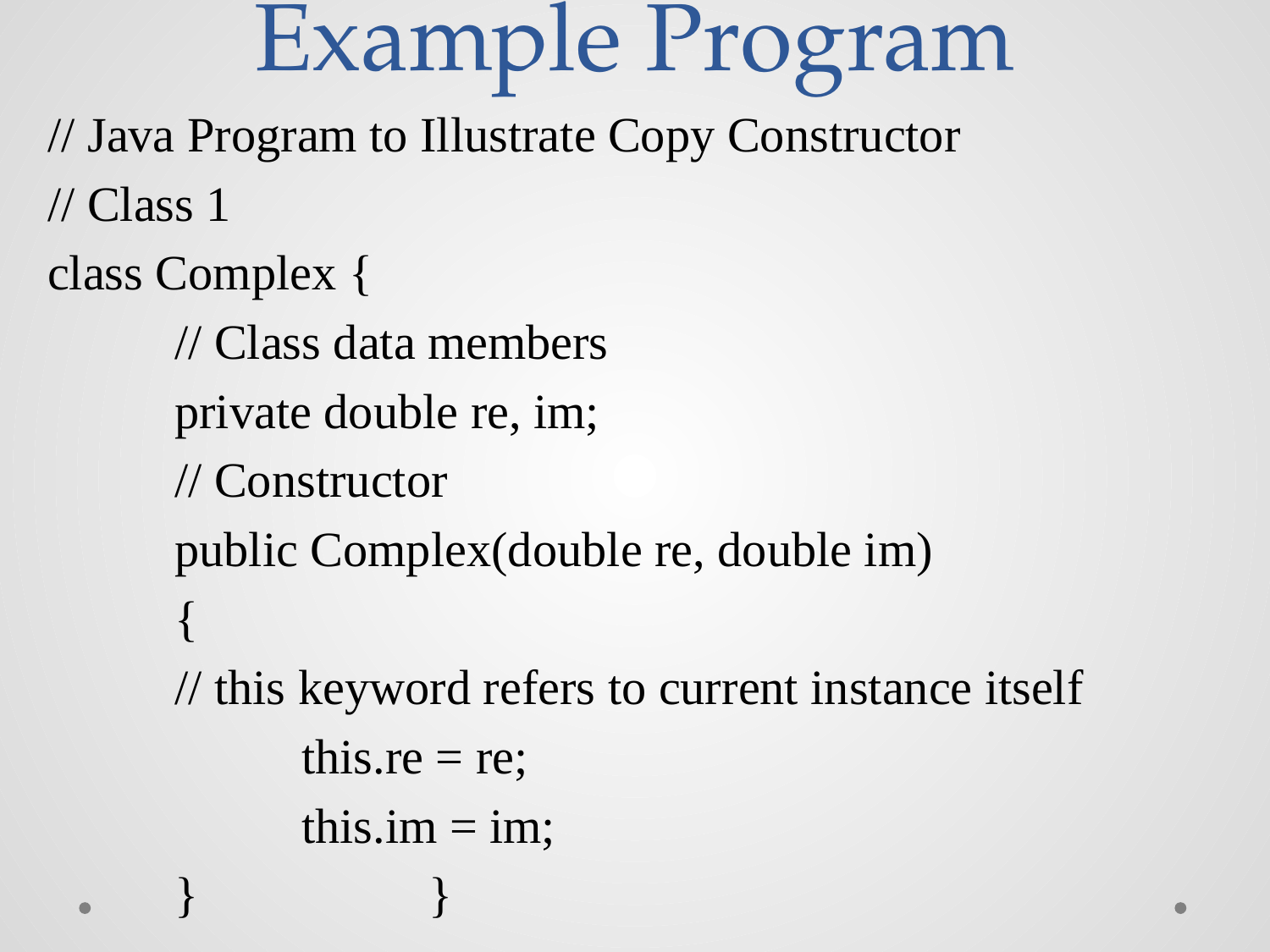

# Example Program
// Java Program to Illustrate Copy Constructor
// Class 1
class Complex {
	// Class data members
	private double re, im;
	// Constructor
	public Complex(double re, double im)
	{
	// this keyword refers to current instance itself
		this.re = re;
		this.im = im;
	}		}